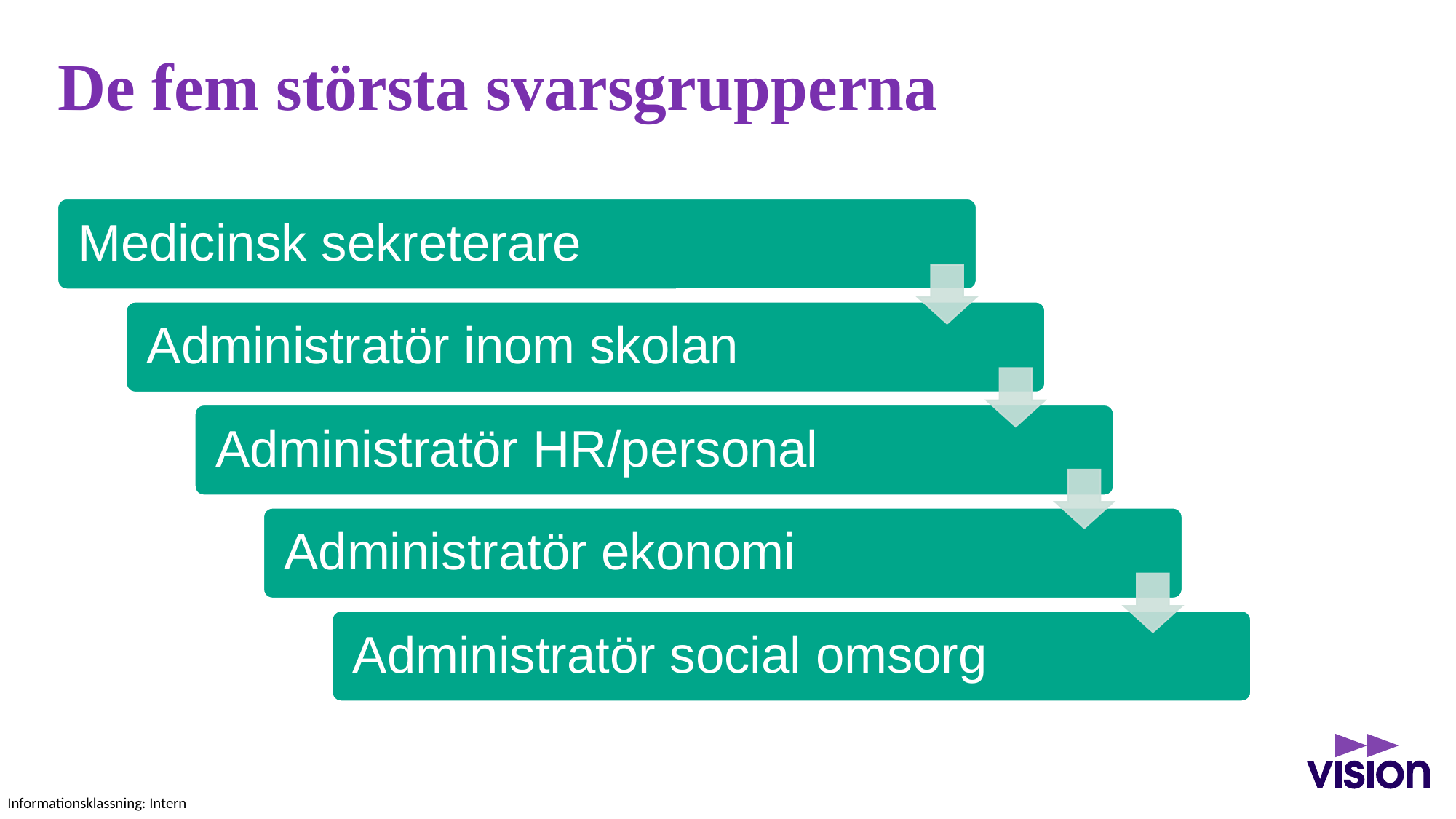

# De fem största svarsgrupperna
Medicinsk sekreterare
Administratör inom skolan
Administratör HR/personal
Administratör ekonomi
Administratör social omsorg